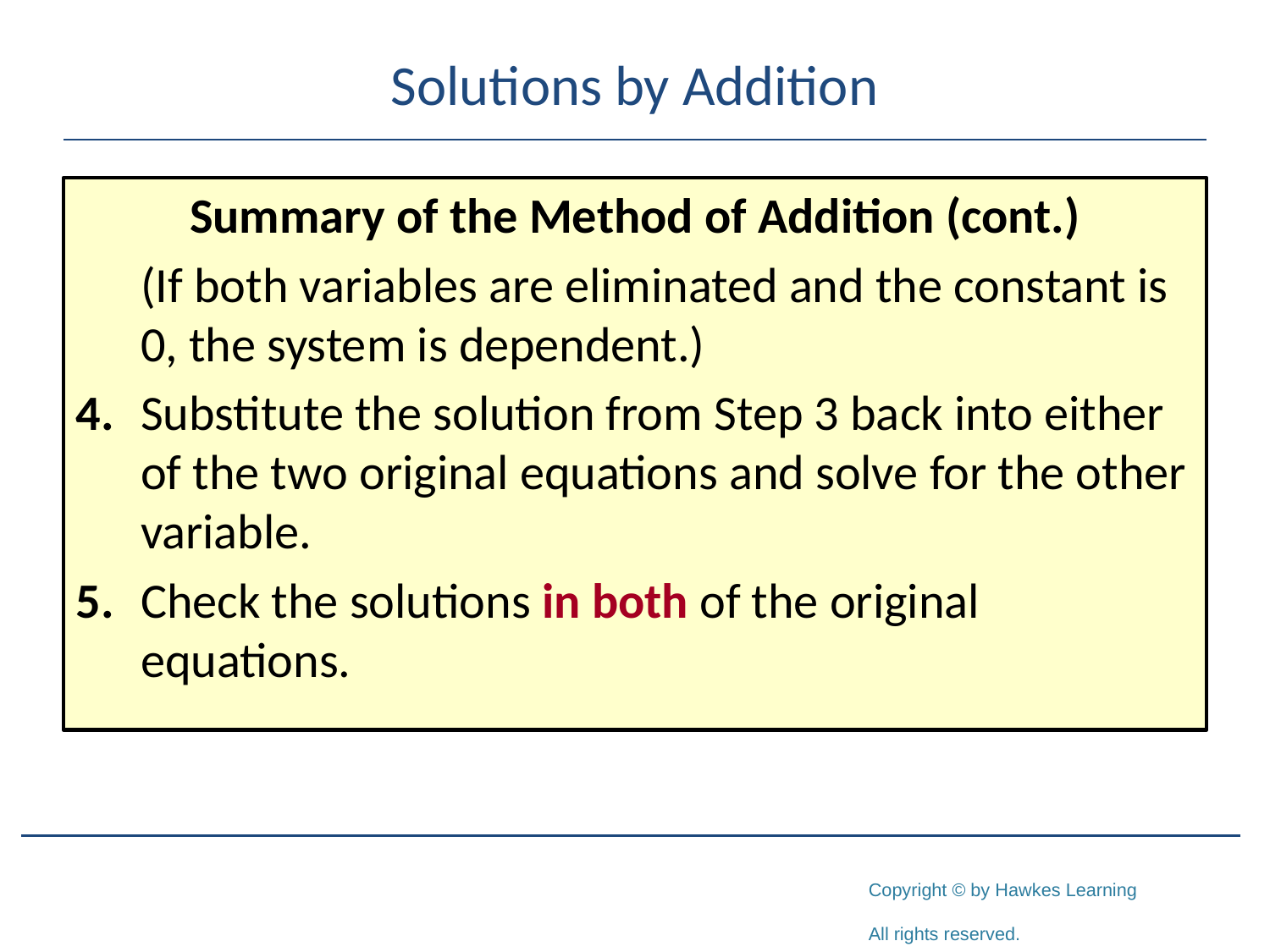

# Solutions by Addition
Summary of the Method of Addition (cont.)
	(If both variables are eliminated and the constant is 0, the system is dependent.)
4.	Substitute the solution from Step 3 back into either of the two original equations and solve for the other variable.
5.	Check the solutions in both of the original equations.